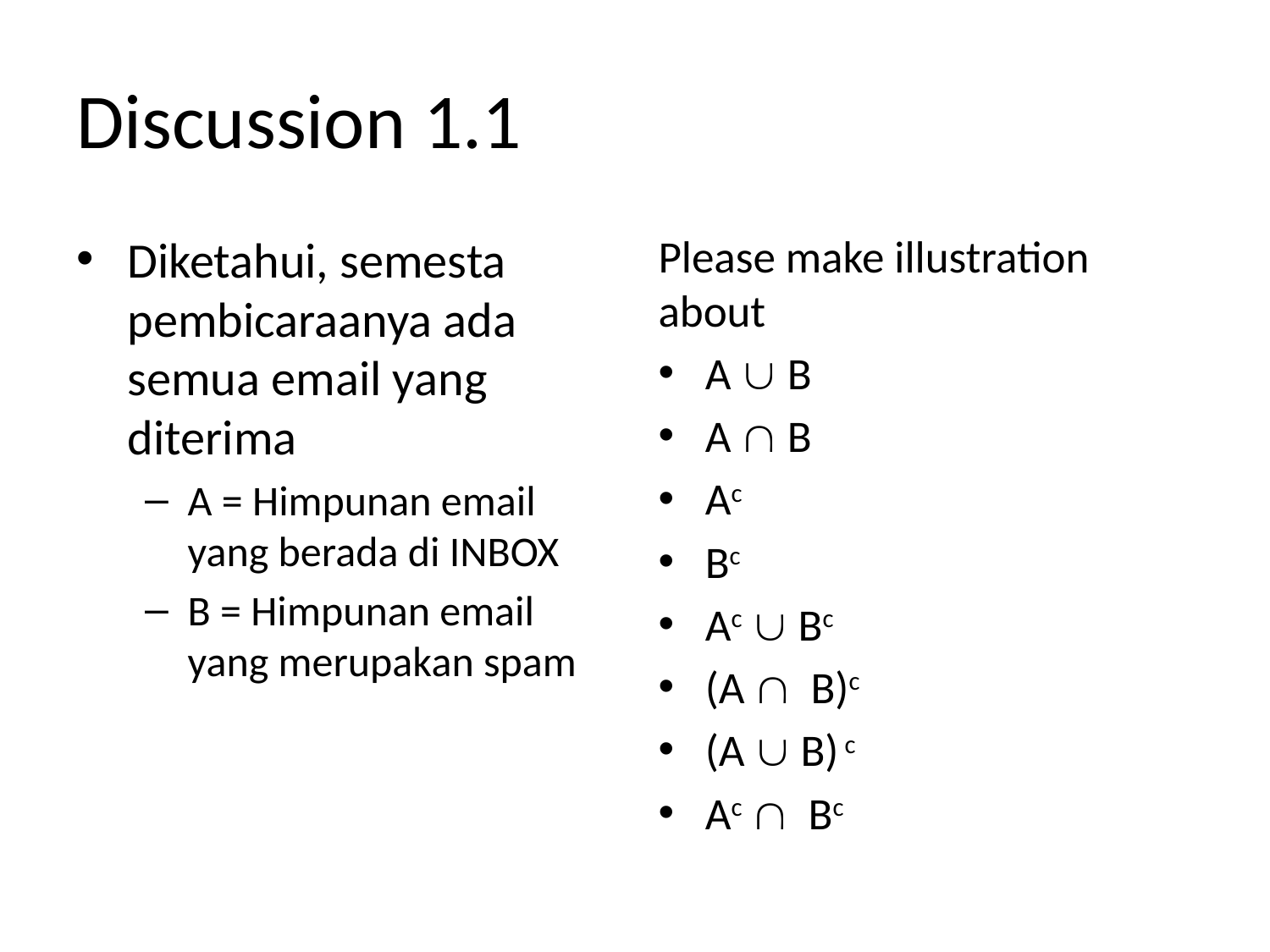

# Discussion 1.1
Diketahui, semesta pembicaraanya ada semua email yang diterima
A = Himpunan email yang berada di INBOX
B = Himpunan email yang merupakan spam
Please make illustration about
A ∪ B
A ∩ B
Ac
Bc
Ac ∪ Bc
(A ∩  B)c
(A ∪ B) c
Ac ∩  Bc